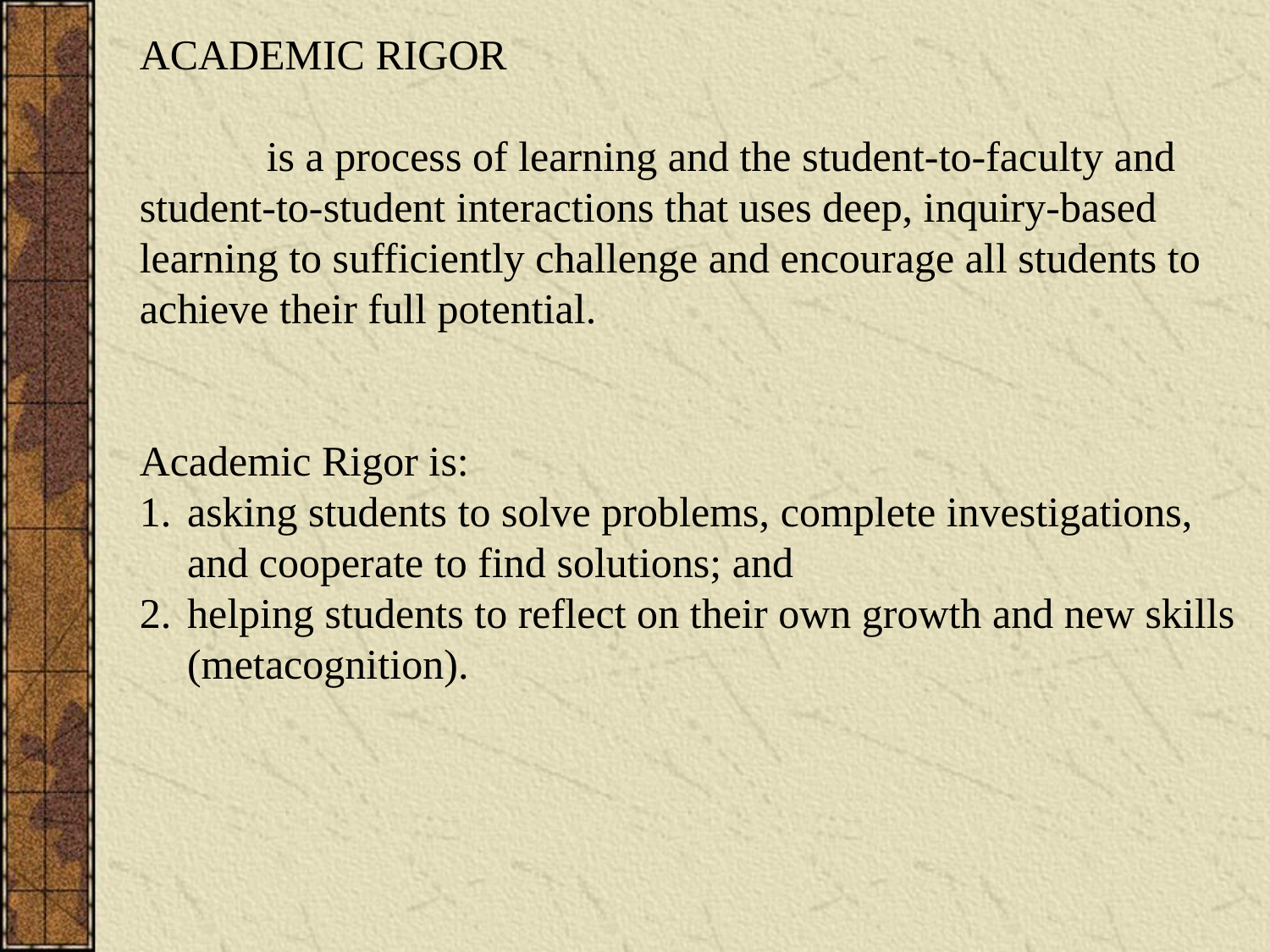

ACADEMIC RIGOR

	is a process of learning and the student-to-faculty and student-to-student interactions that uses deep, inquiry-based learning to sufficiently challenge and encourage all students to achieve their full potential.

Academic Rigor is:
asking students to solve problems, complete investigations, and cooperate to find solutions; and
helping students to reflect on their own growth and new skills (metacognition).